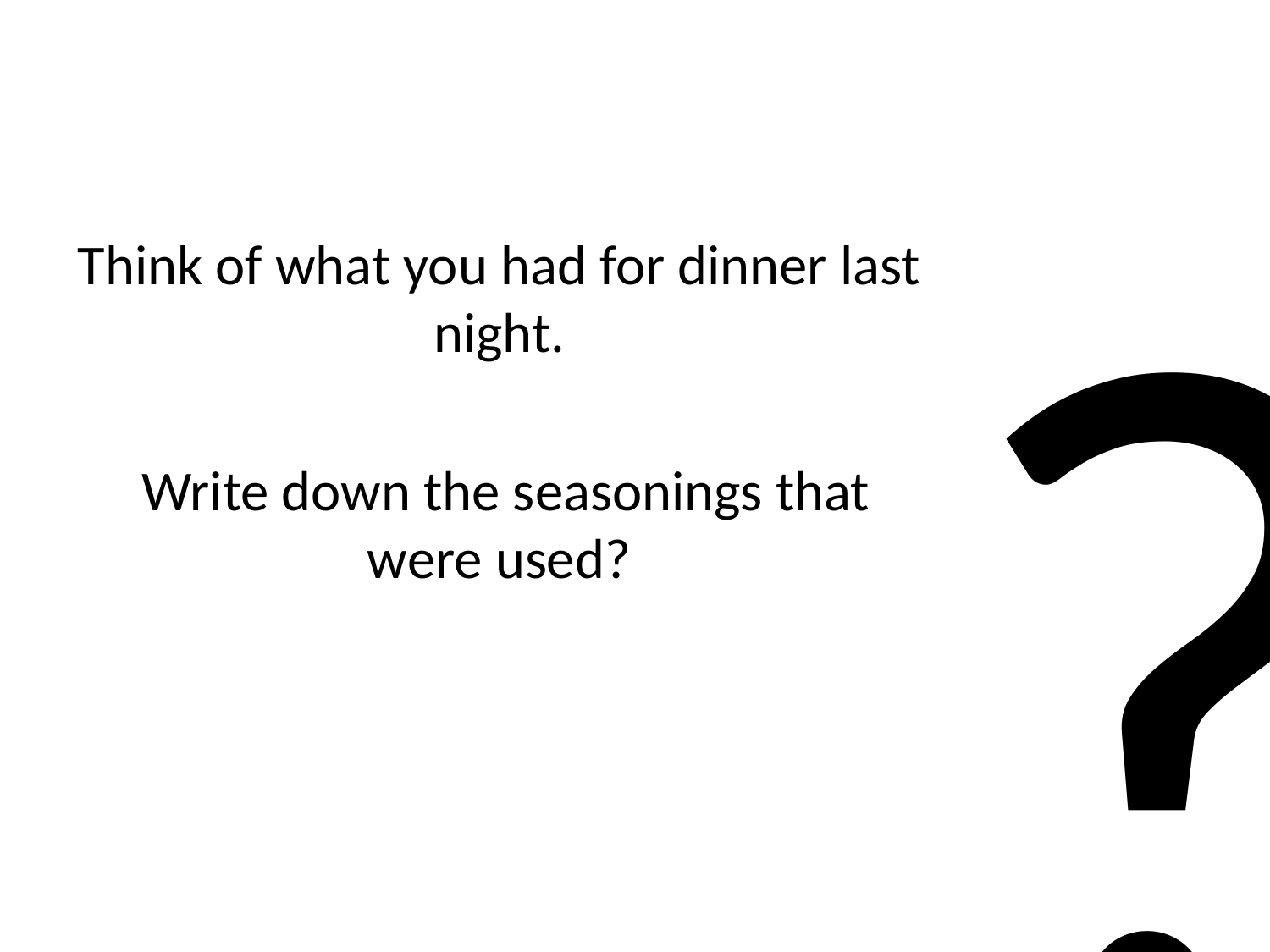

#
?
Think of what you had for dinner last night.

 Write down the seasonings that were used?